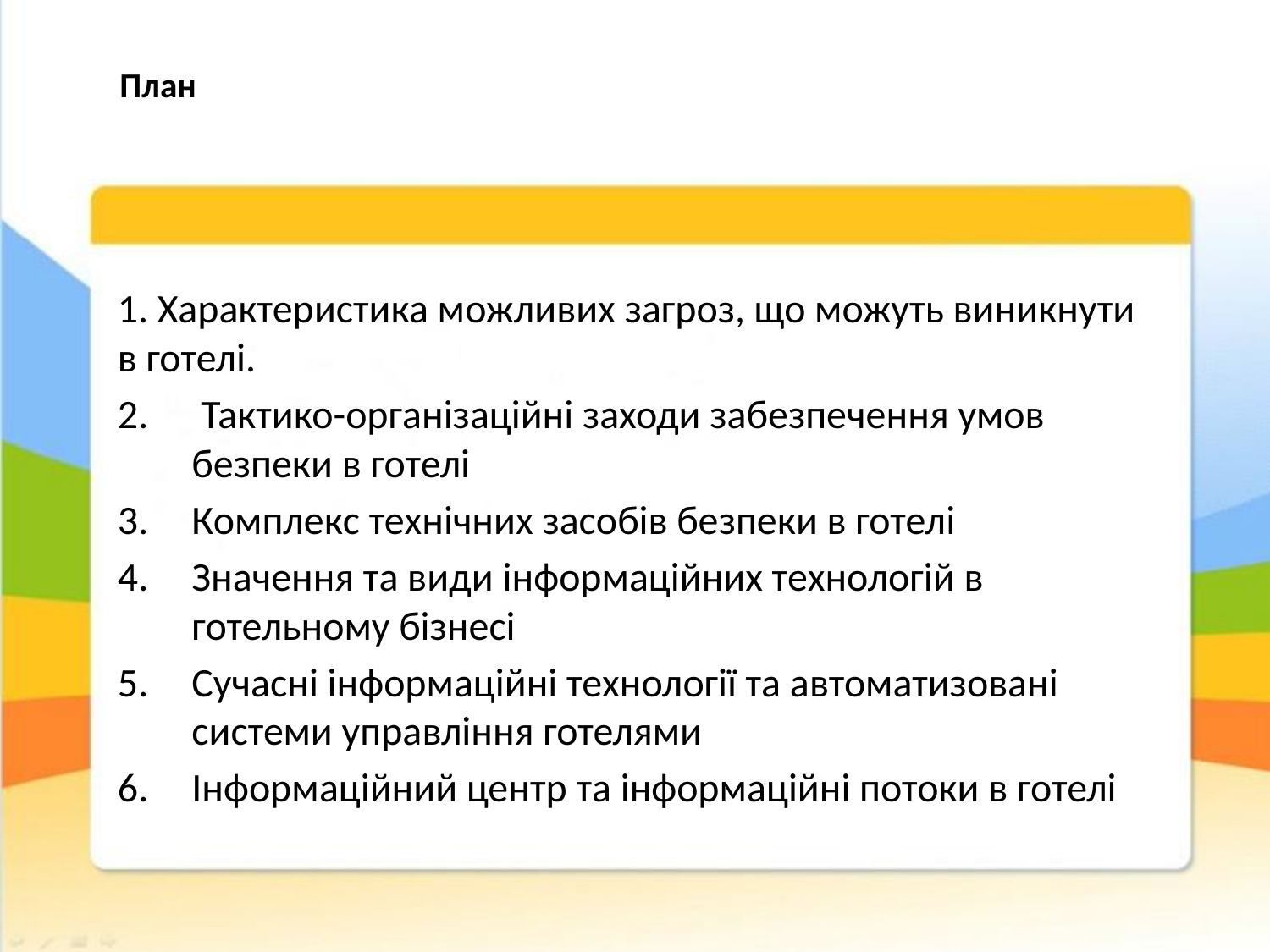

План
1. Характеристика можливих загроз, що можуть виникнути в готелі.
 Тактико-організаційні заходи забезпечення умов безпеки в готелі
Комплекс технічних засобів безпеки в готелі
Значення та види інформаційних технологій в готельному бізнесі
Сучасні інформаційні технології та автоматизовані системи управління готелями
Інформаційний центр та інформаційні потоки в готелі